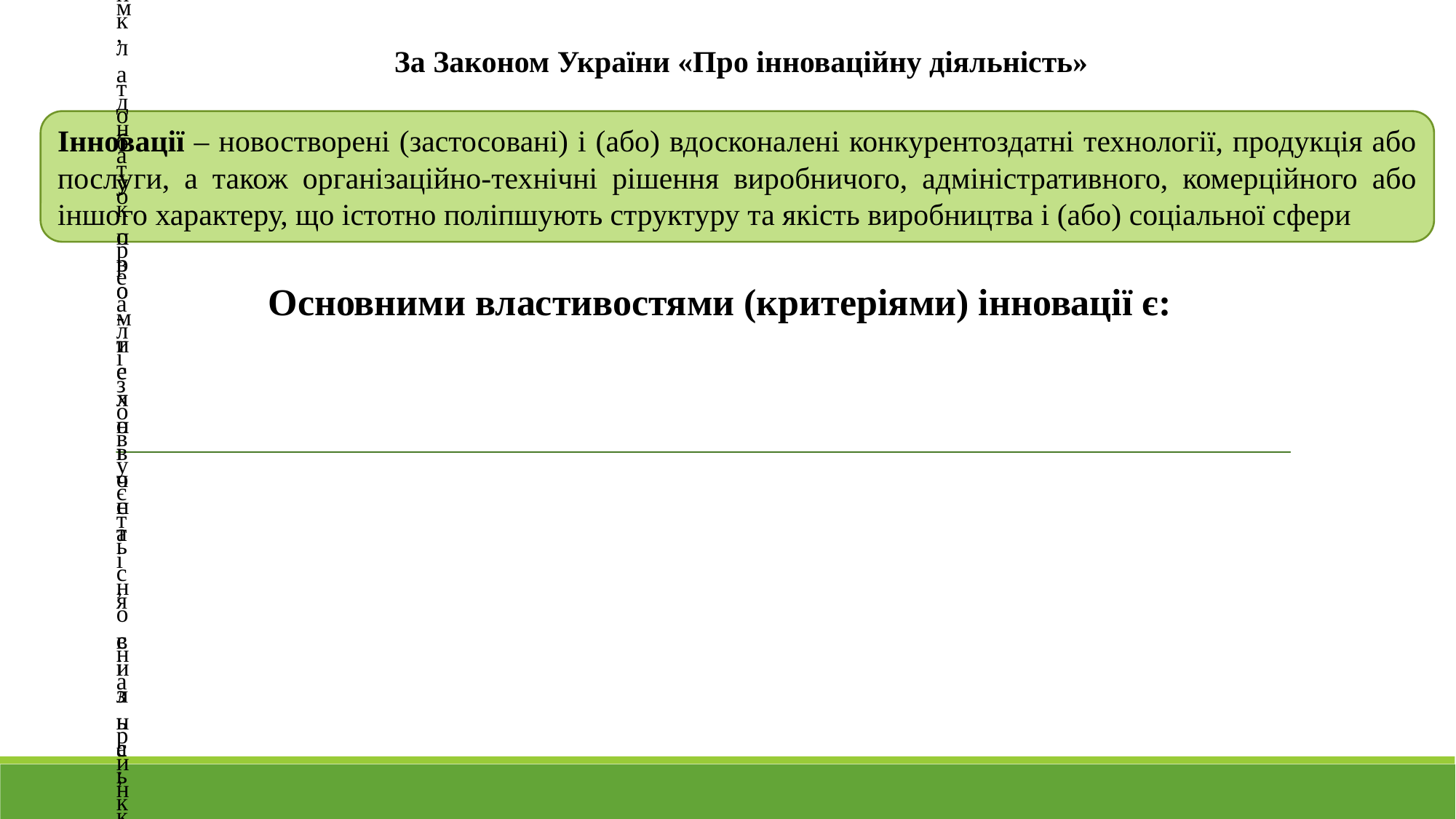

За Законом України «Про інноваційну діяльність»
Інновації – новостворені (застосовані) і (або) вдосконалені конкурентоздатні технології, продукція або послуги, а також організаційно-технічні рішення виробничого, адміністративного, комерційного або іншого характеру, що істотно поліпшують структуру та якість виробництва і (або) соціальної сфери
Основними властивостями (критеріями) інновації є: